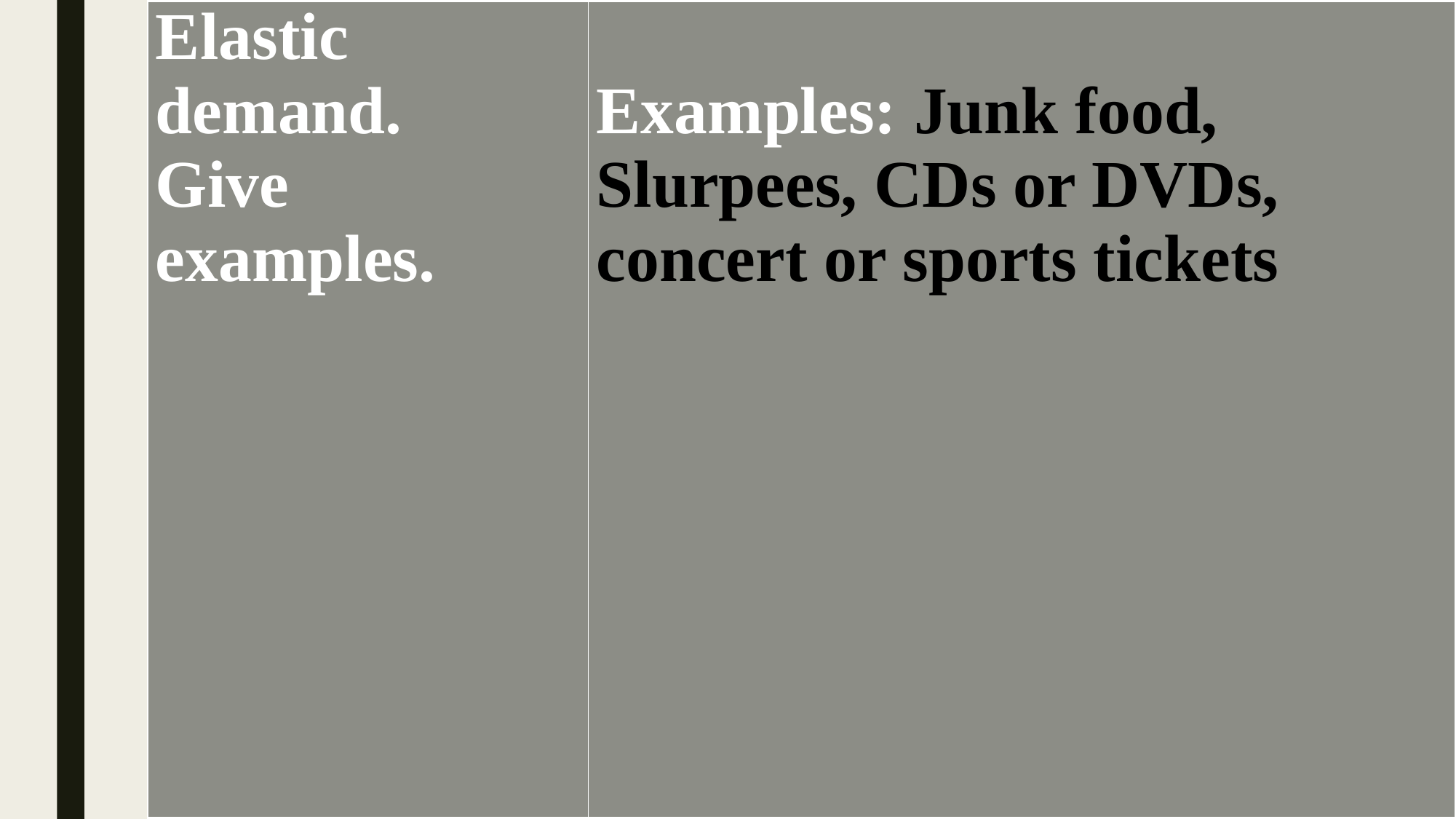

| Elastic demand. Give examples. | Examples: Junk food, Slurpees, CDs or DVDs, concert or sports tickets |
| --- | --- |